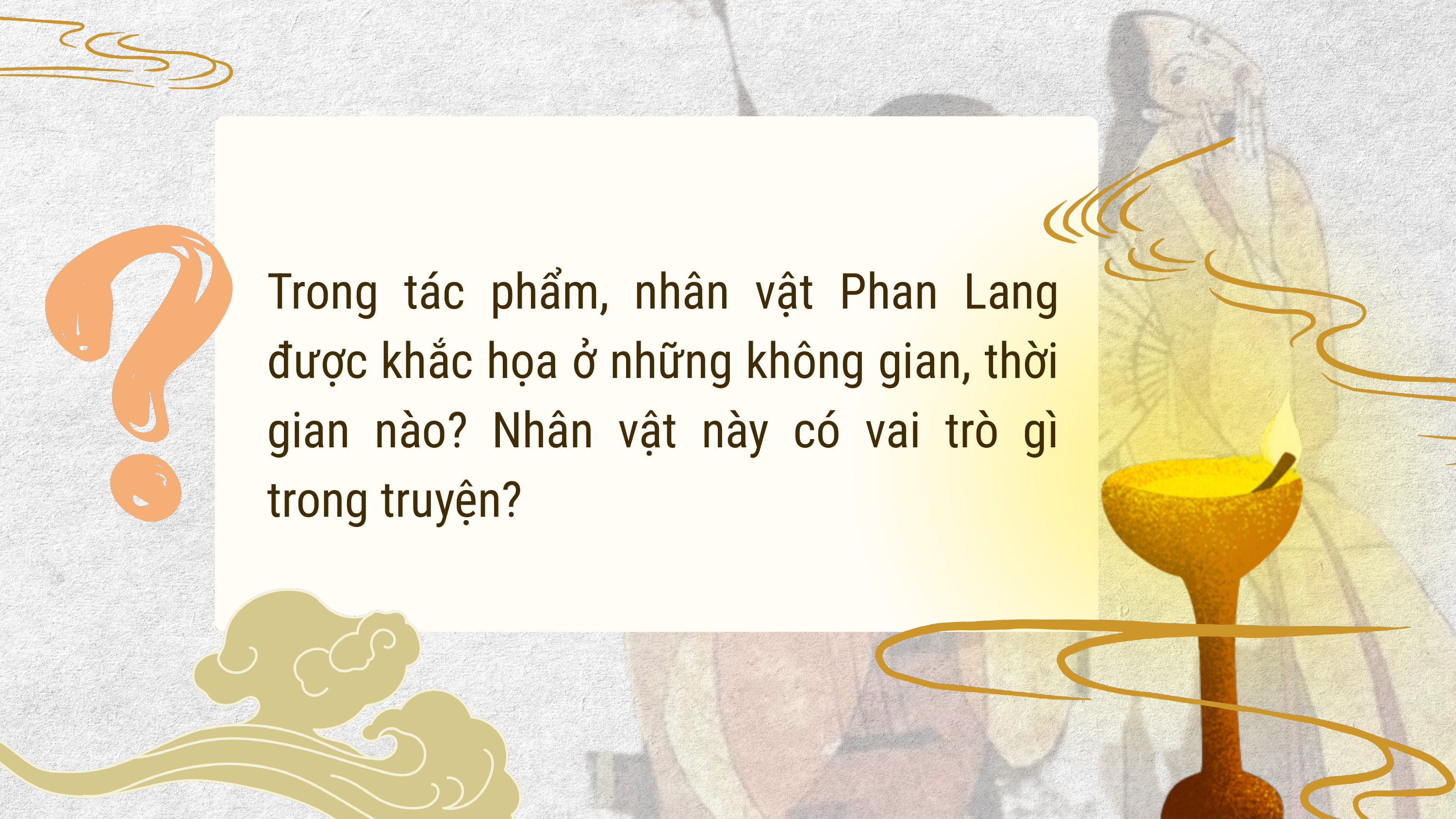

Trong tác phẩm, nhân vật Phan Lang được khắc họa ở những không gian, thời gian nào? Nhân vật này có vai trò gì trong truyện?